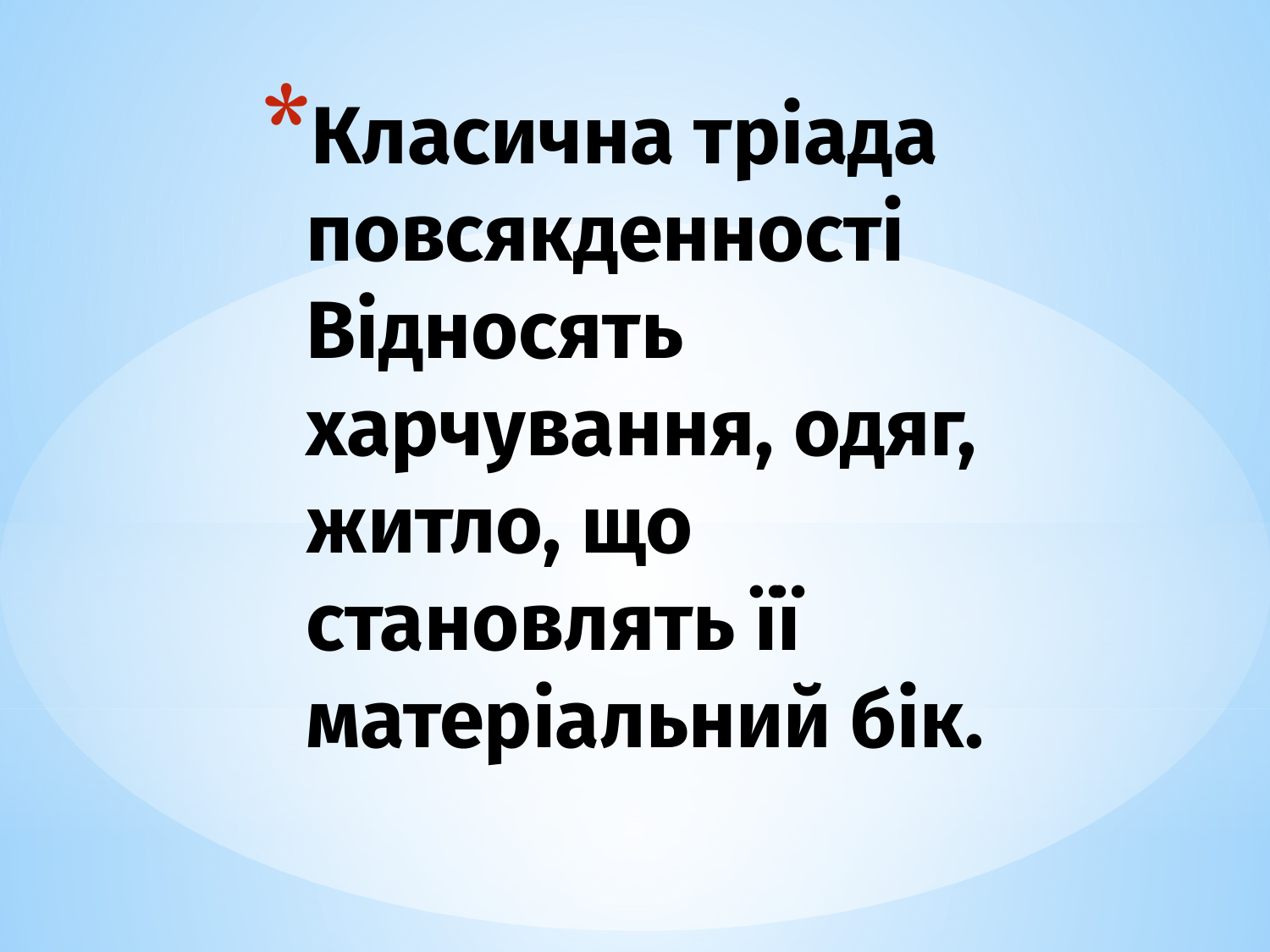

# Класична тріада повсякденності Відносять харчування, одяг, житло, що становлять її матеріальний бік.